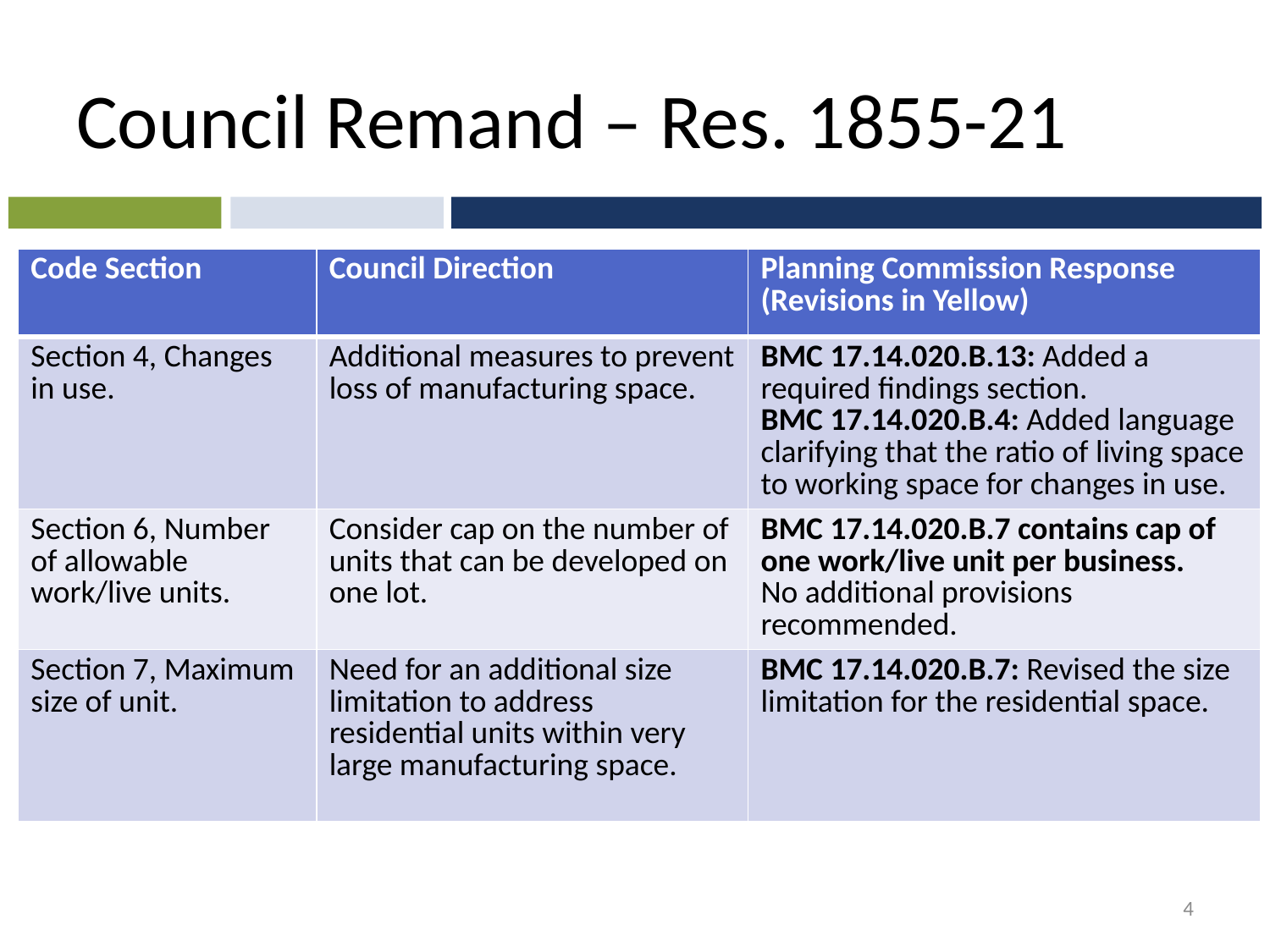

# Council Remand – Res. 1855-21
| Code Section | Council Direction | Planning Commission Response (Revisions in Yellow) |
| --- | --- | --- |
| Section 4, Changes in use. | Additional measures to prevent loss of manufacturing space. | BMC 17.14.020.B.13: Added a required findings section. BMC 17.14.020.B.4: Added language clarifying that the ratio of living space to working space for changes in use. |
| Section 6, Number of allowable work/live units. | Consider cap on the number of units that can be developed on one lot. | BMC 17.14.020.B.7 contains cap of one work/live unit per business. No additional provisions recommended. |
| Section 7, Maximum size of unit. | Need for an additional size limitation to address residential units within very large manufacturing space. | BMC 17.14.020.B.7: Revised the size limitation for the residential space. |
4